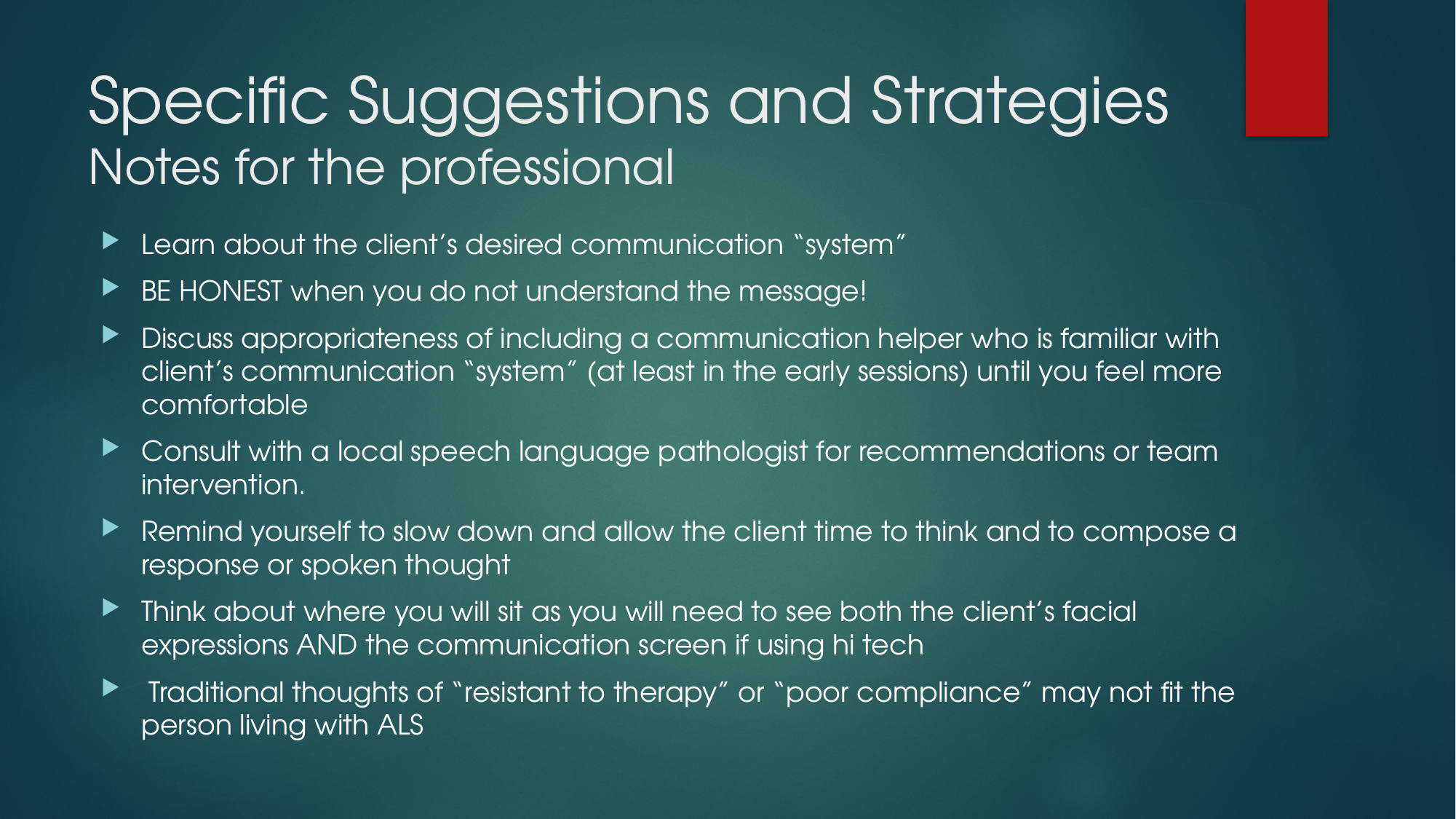

# Specific Suggestions and Strategies Notes for the professional
Learn about the client’s desired communication “system”
BE HONEST when you do not understand the message!
Discuss appropriateness of including a communication helper who is familiar with client’s communication “system” (at least in the early sessions) until you feel more comfortable
Consult with a local speech language pathologist for recommendations or team intervention.
Remind yourself to slow down and allow the client time to think and to compose a response or spoken thought
Think about where you will sit as you will need to see both the client’s facial expressions AND the communication screen if using hi tech
 Traditional thoughts of “resistant to therapy” or “poor compliance” may not fit the person living with ALS